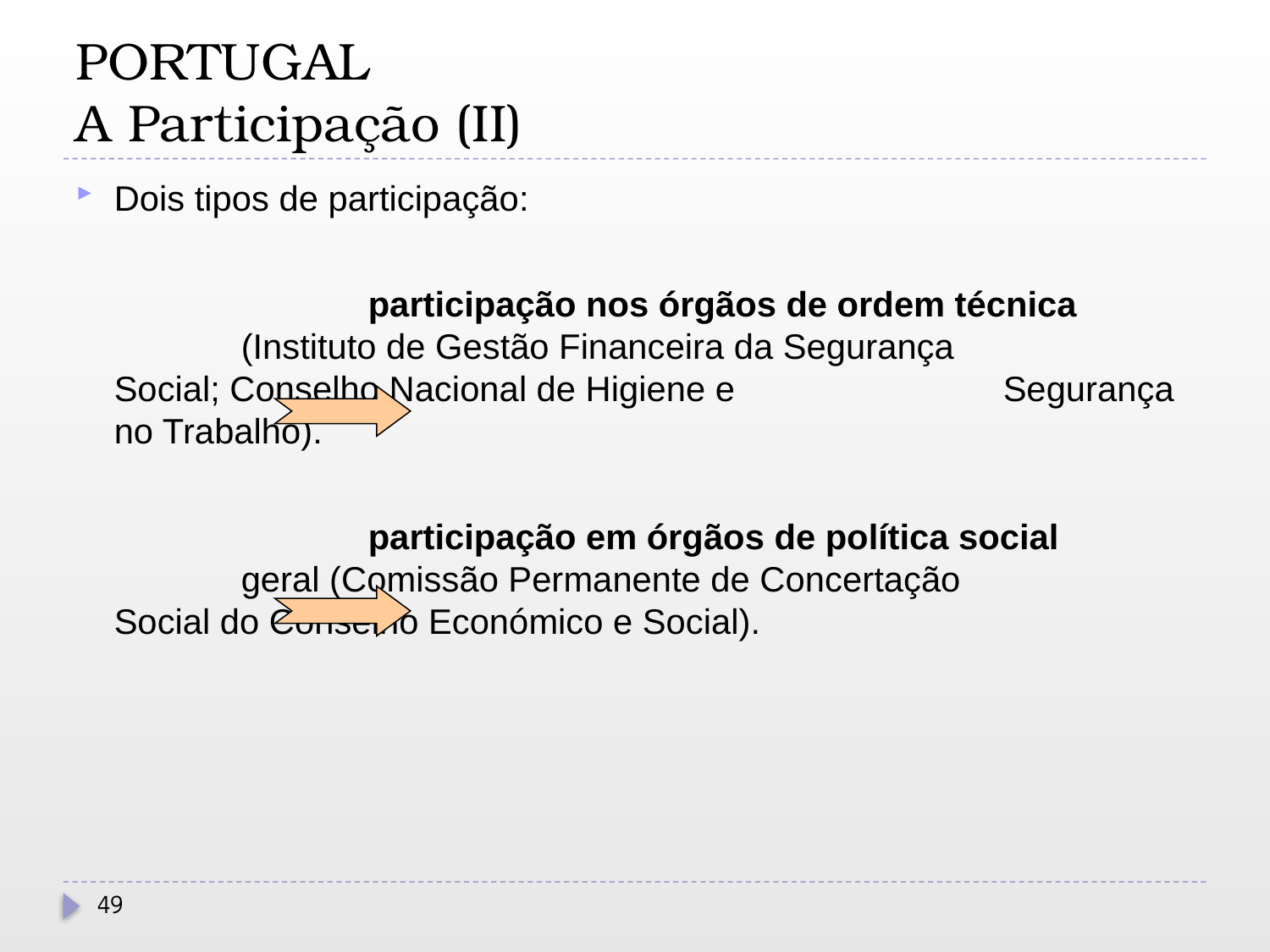

# PORTUGAL A Participação (II)
Dois tipos de participação:

			participação nos órgãos de ordem técnica 		(Instituto de Gestão Financeira da Segurança 		Social; Conselho Nacional de Higiene e 			Segurança no Trabalho).

			participação em órgãos de política social  		geral (Comissão Permanente de Concertação 		Social do Conselho Económico e Social).

49